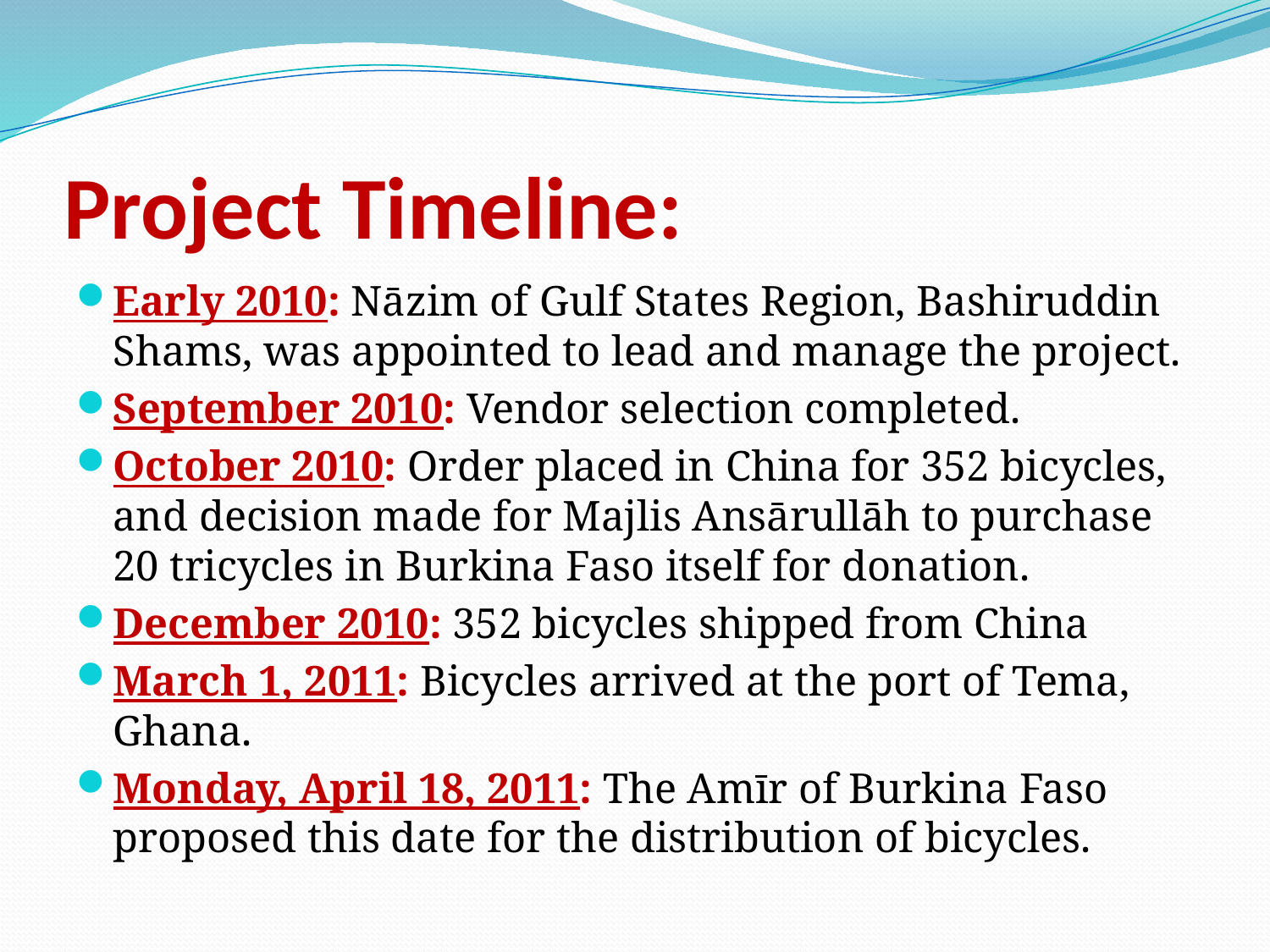

# Project Timeline:
Early 2010: Nāzim of Gulf States Region, Bashiruddin Shams, was appointed to lead and manage the project.
September 2010: Vendor selection completed.
October 2010: Order placed in China for 352 bicycles, and decision made for Majlis Ansārullāh to purchase 20 tricycles in Burkina Faso itself for donation.
December 2010: 352 bicycles shipped from China
March 1, 2011: Bicycles arrived at the port of Tema, Ghana.
Monday, April 18, 2011: The Amīr of Burkina Faso proposed this date for the distribution of bicycles.